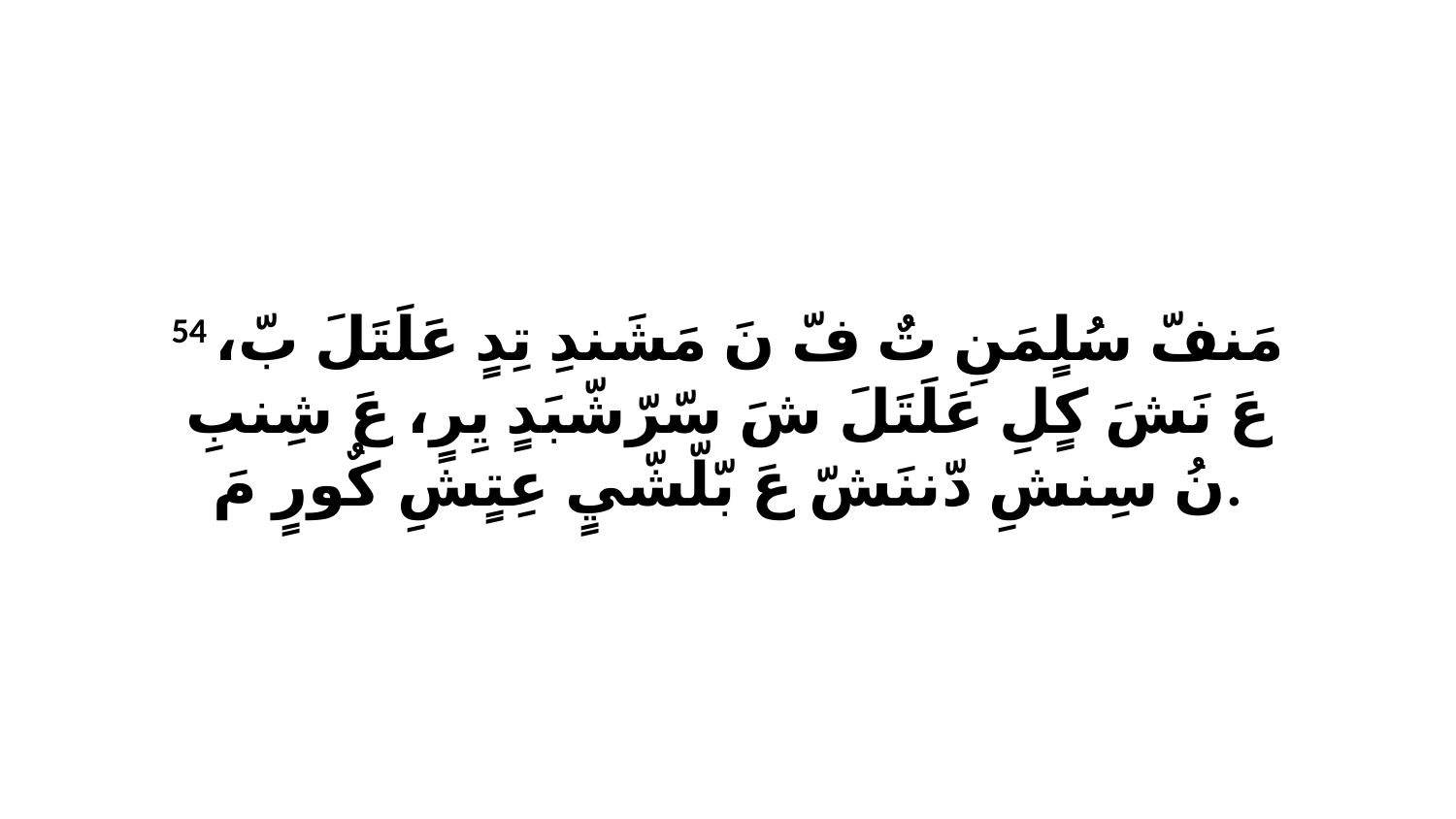

54 مَنفّ سُلٍمَنِ تٌ فّ نَ مَشَندِ تِدٍ عَلَتَلَ بّ، عَ نَشَ كٍلِ عَلَتَلَ شَ سّرّشّبَدٍ يِرٍ، عَ شِنبِ نُ سِنشِ دّننَشّ عَ بّلّشّيٍ عِتٍشِ كٌورٍ مَ.